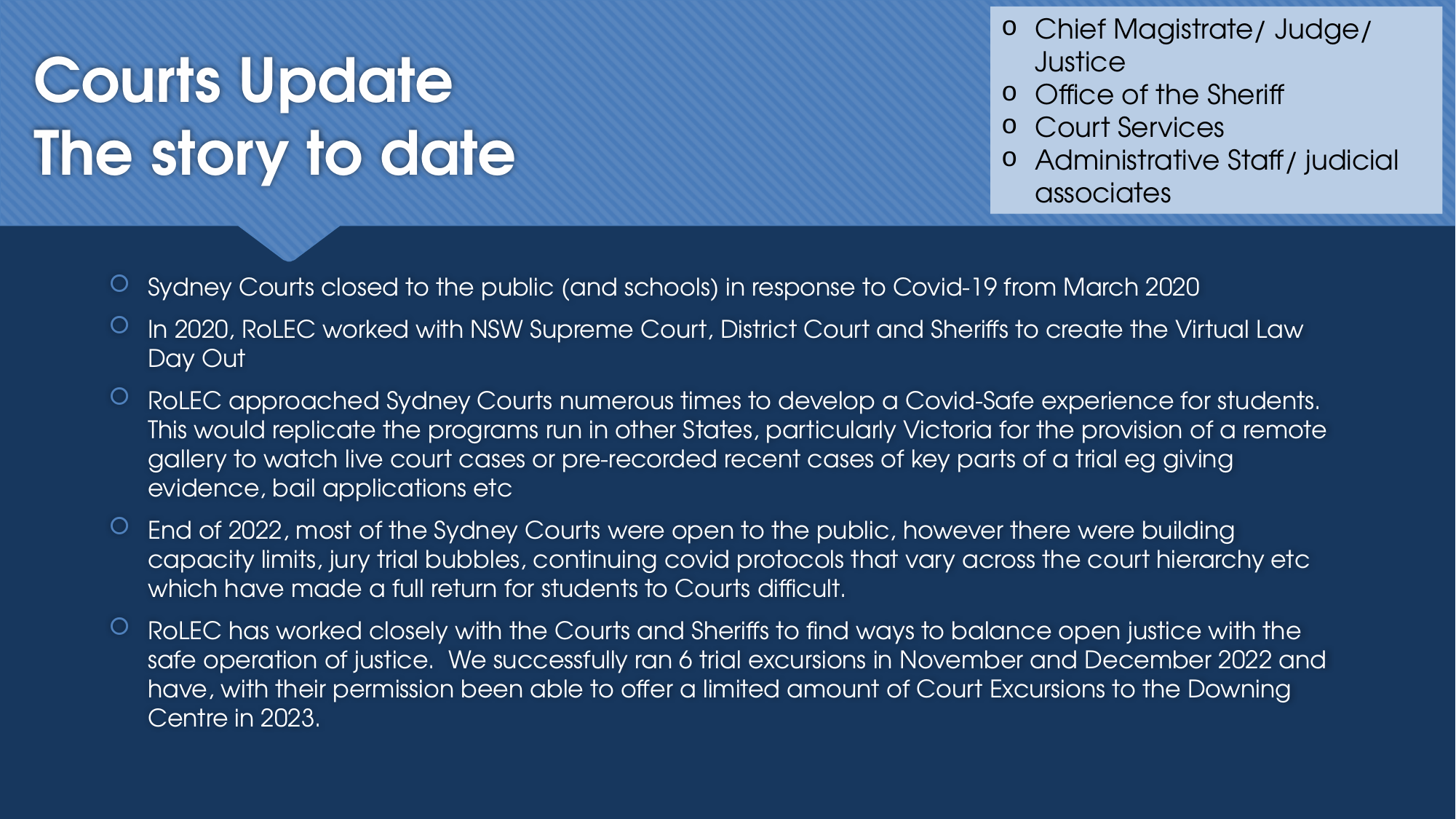

Chief Magistrate/ Judge/ Justice
Office of the Sheriff
Court Services
Administrative Staff/ judicial associates
# Courts Update The story to date
Sydney Courts closed to the public (and schools) in response to Covid-19 from March 2020​
In 2020, RoLEC worked with NSW Supreme Court, District Court and Sheriffs to create the Virtual Law Day Out​
RoLEC approached Sydney Courts numerous times to develop a Covid-Safe experience for students.  This would replicate the programs run in other States, particularly Victoria for the provision of a remote gallery to watch live court cases or pre-recorded recent cases of key parts of a trial eg giving evidence, bail applications etc​
End of 2022, most of the Sydney Courts were open to the public, however there were building  capacity limits, jury trial bubbles, continuing covid protocols that vary across the court hierarchy etc which have made a full return for students to Courts difficult.  ​
RoLEC has worked closely with the Courts and Sheriffs to find ways to balance open justice with the safe operation of justice.  We successfully ran 6 trial excursions in November and December 2022 and have, with their permission been able to offer a limited amount of Court Excursions to the Downing Centre in 2023. ​